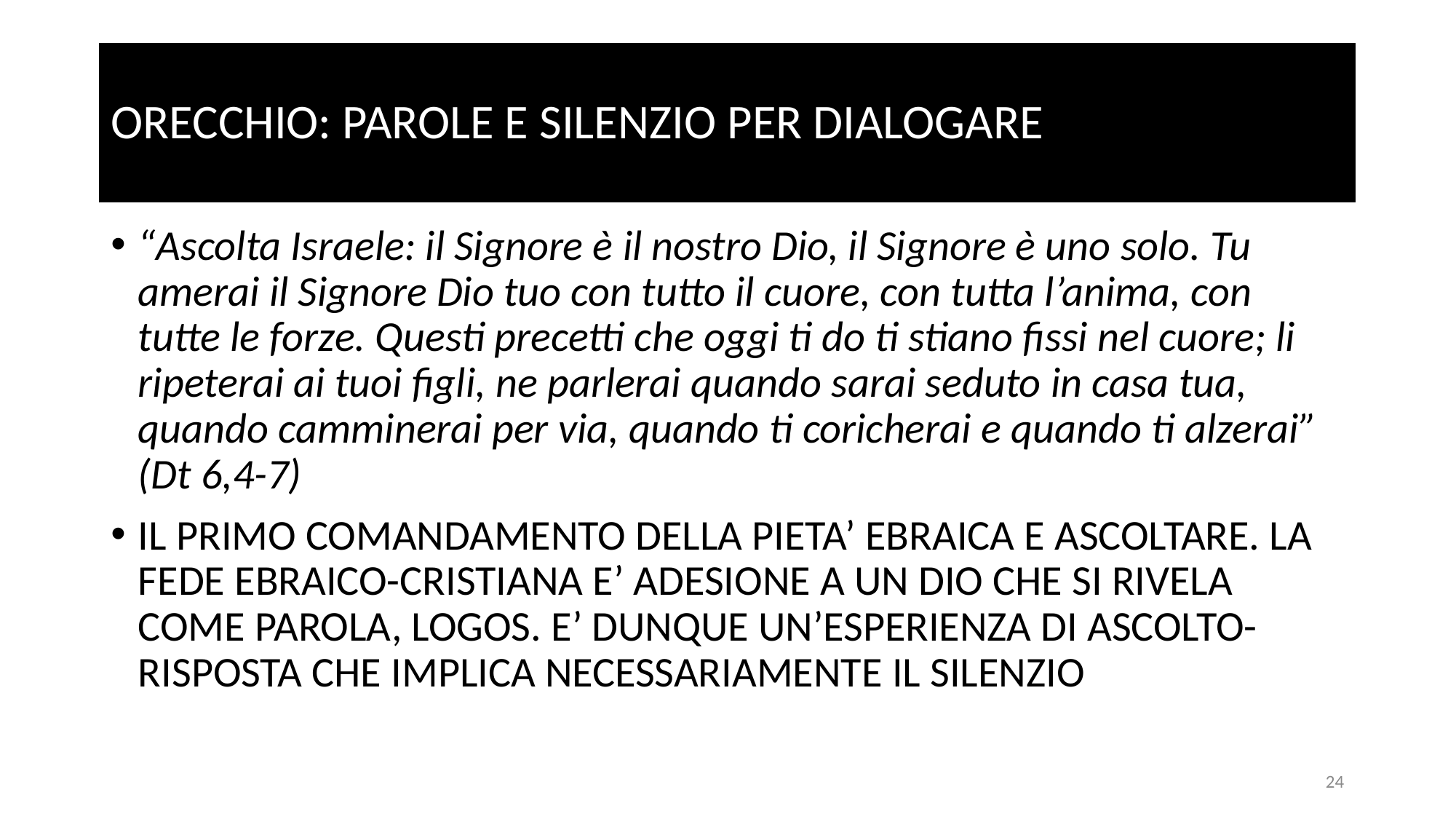

# ORECCHIO: PAROLE E SILENZIO PER DIALOGARE
“Ascolta Israele: il Signore è il nostro Dio, il Signore è uno solo. Tu amerai il Signore Dio tuo con tutto il cuore, con tutta l’anima, con tutte le forze. Questi precetti che oggi ti do ti stiano fissi nel cuore; li ripeterai ai tuoi figli, ne parlerai quando sarai seduto in casa tua, quando camminerai per via, quando ti coricherai e quando ti alzerai” (Dt 6,4-7)
IL PRIMO COMANDAMENTO DELLA PIETA’ EBRAICA E ASCOLTARE. LA FEDE EBRAICO-CRISTIANA E’ ADESIONE A UN DIO CHE SI RIVELA COME PAROLA, LOGOS. E’ DUNQUE UN’ESPERIENZA DI ASCOLTO-RISPOSTA CHE IMPLICA NECESSARIAMENTE IL SILENZIO
24